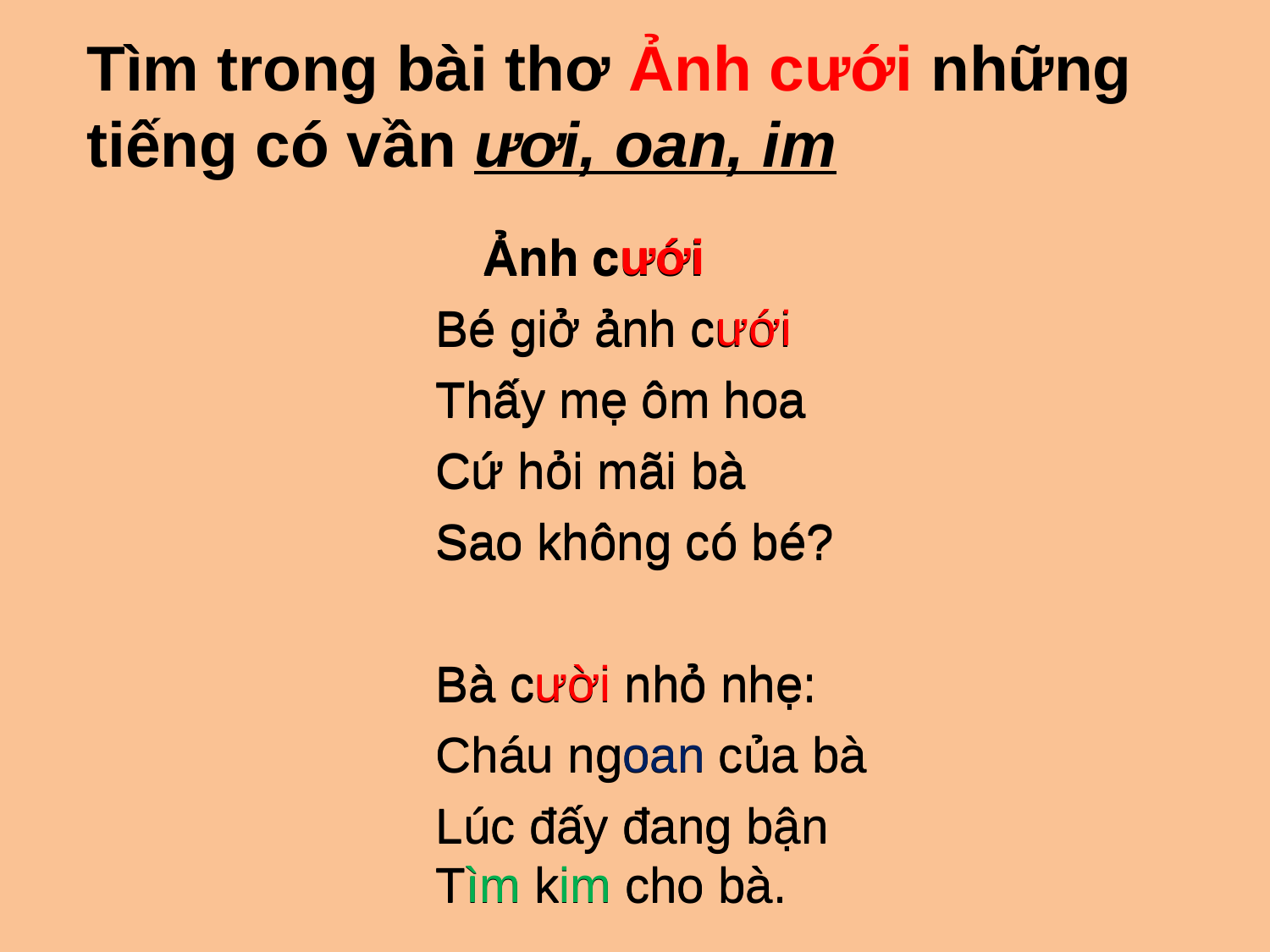

Tìm trong bài thơ Ảnh cưới những tiếng có vần ươi, oan, im
    Ảnh cưới
Bé giở ảnh cưới
Thấy mẹ ôm hoa
Cứ hỏi mãi bà
Sao không có bé?

Bà cười nhỏ nhẹ:
Cháu ngoan của bà
Lúc đấy đang bận
Tìm kim cho bà.
    Ảnh cưới
Bé giở ảnh cưới
Thấy mẹ ôm hoa
Cứ hỏi mãi bà
Sao không có bé?

Bà cười nhỏ nhẹ:
Cháu ngoan của bà
Lúc đấy đang bận
Tìm kim cho bà.